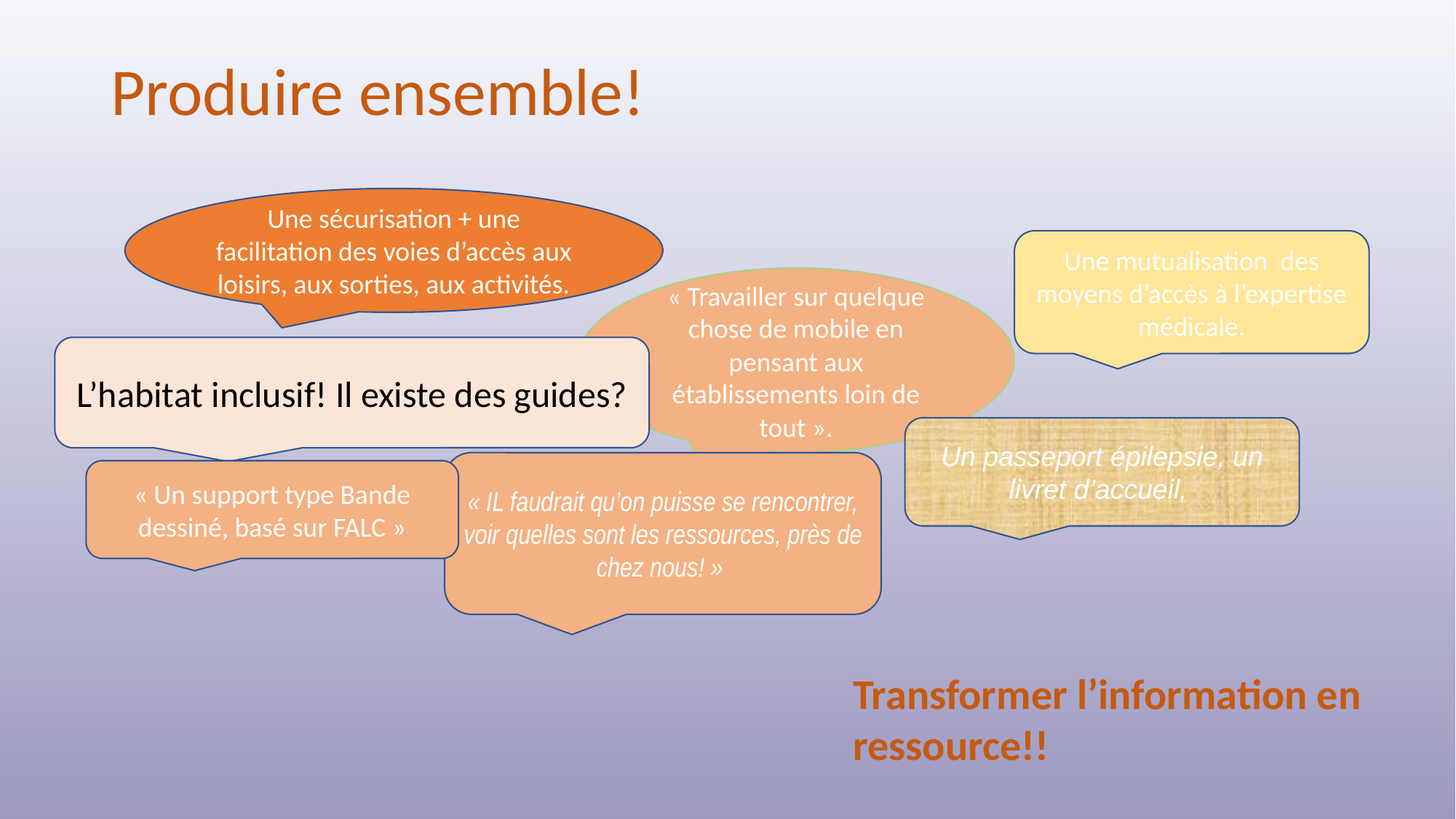

# Produire ensemble!
Une sécurisation + une facilitation des voies d’accès aux loisirs, aux sorties, aux activités.

Une mutualisation  des moyens d’accès à l’expertise médicale.
« Travailler sur quelque chose de mobile en pensant aux établissements loin de tout ».
L’habitat inclusif! Il existe des guides?
Un passeport épilepsie, un livret d’accueil,
« IL faudrait qu’on puisse se rencontrer, voir quelles sont les ressources, près de chez nous! »
« Un support type Bande dessiné, basé sur FALC »
Transformer l’information en ressource!!